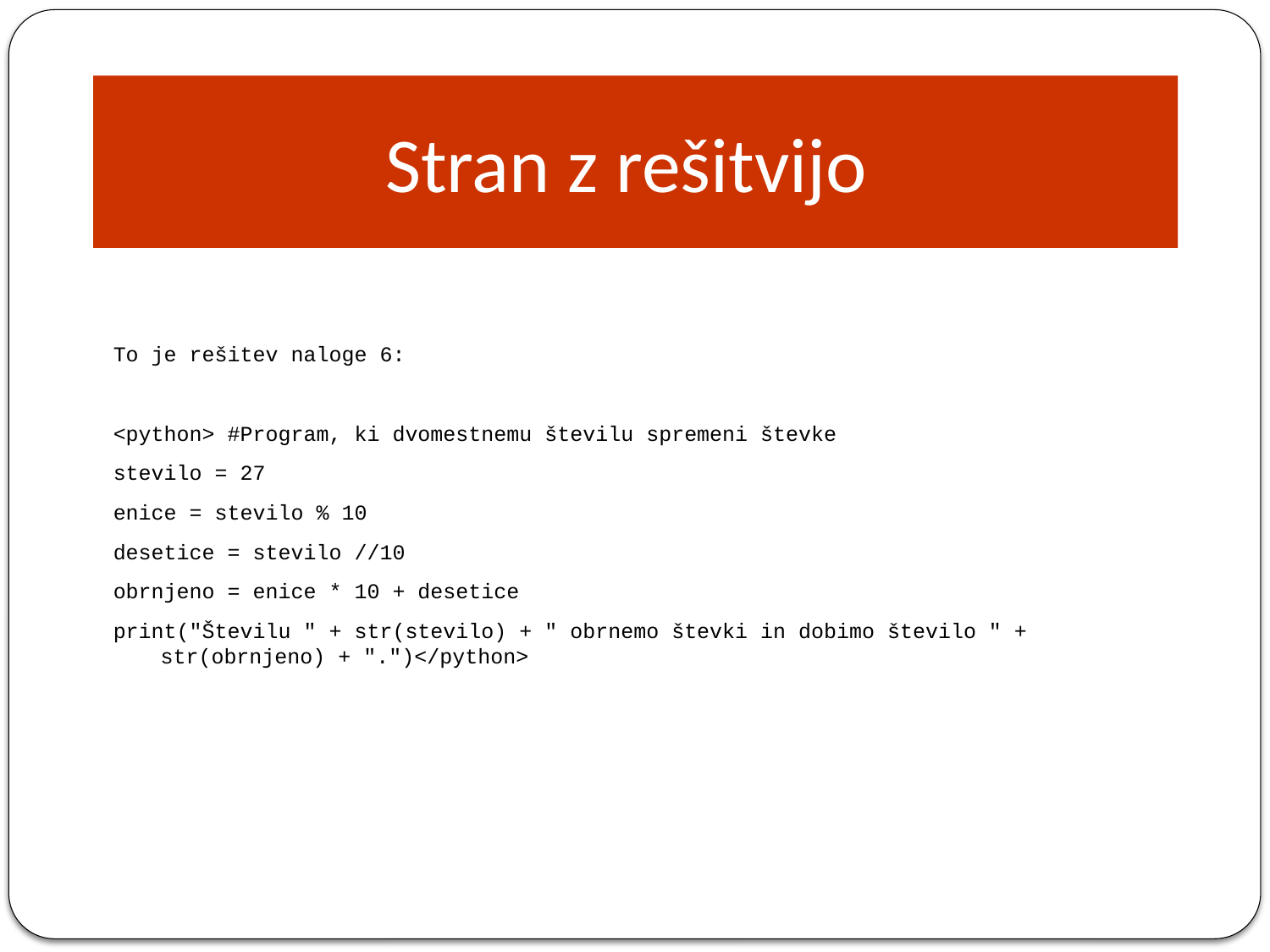

Stran z rešitvijo

To je rešitev naloge 6:

<python> #Program, ki dvomestnemu številu spremeni števke
stevilo = 27
enice = stevilo % 10
desetice = stevilo //10
obrnjeno = enice * 10 + desetice
print("Številu " + str(stevilo) + " obrnemo števki in dobimo število " + str(obrnjeno) + ".")</python>